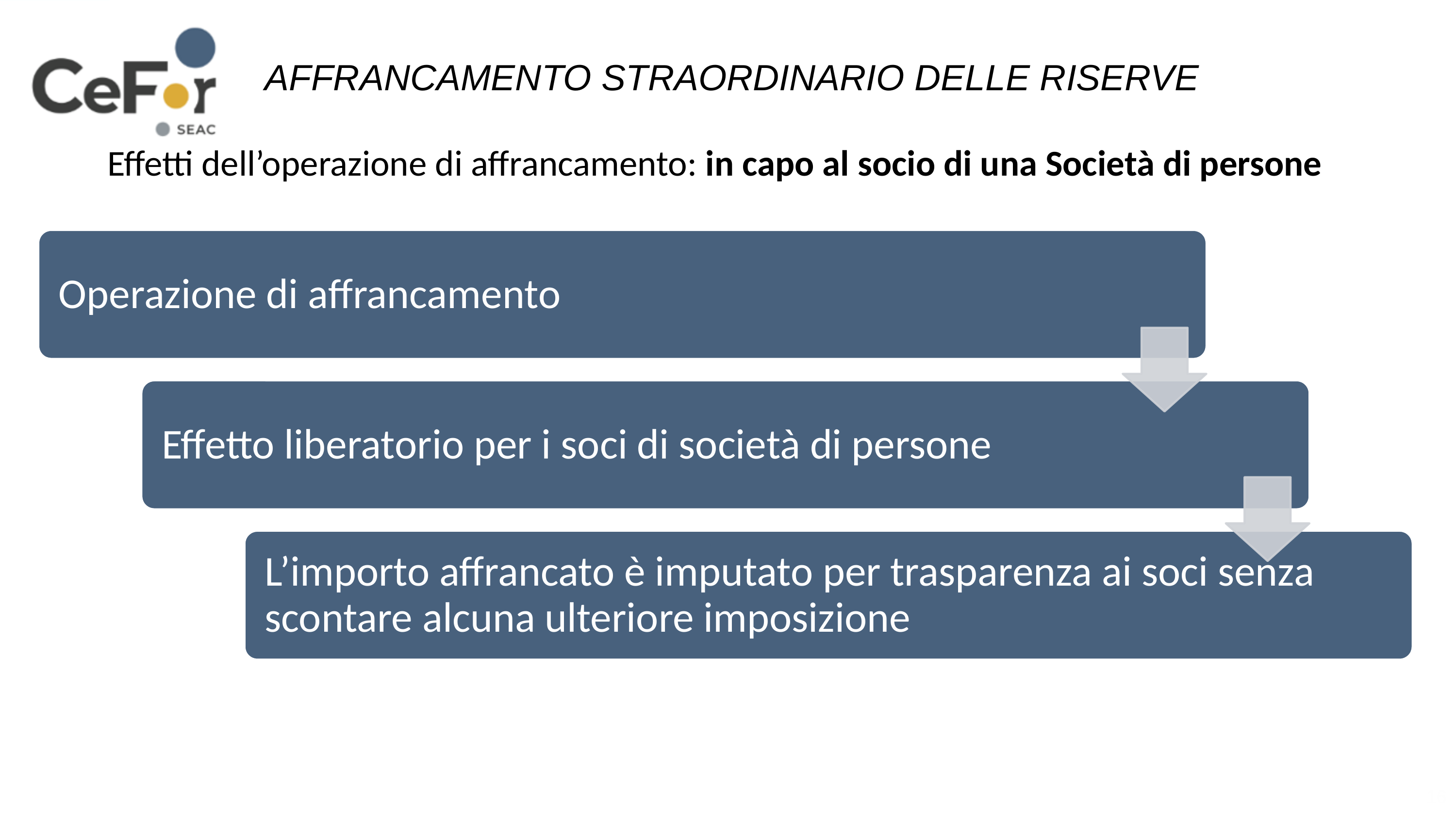

AFFRANCAMENTO STRAORDINARIO DELLE RISERVE
Effetti dell’operazione di affrancamento: in capo al socio di una Società di persone
Operazione di affrancamento
Effetto liberatorio per i soci di società di persone
L’importo affrancato è imputato per trasparenza ai soci senza scontare alcuna ulteriore imposizione

16